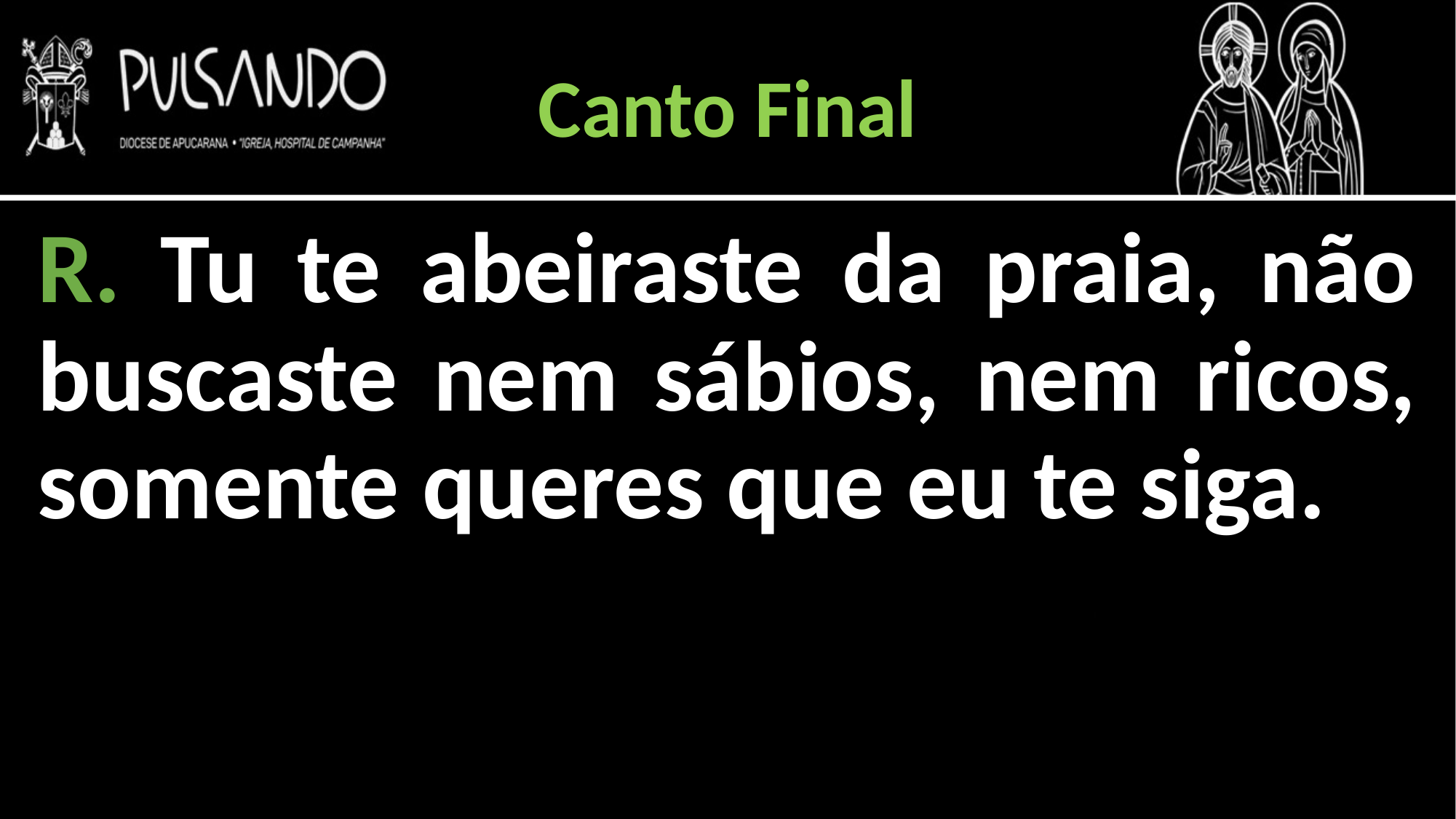

Canto Final
R. Tu te abeiraste da praia, não buscaste nem sábios, nem ricos, somente queres que eu te siga.